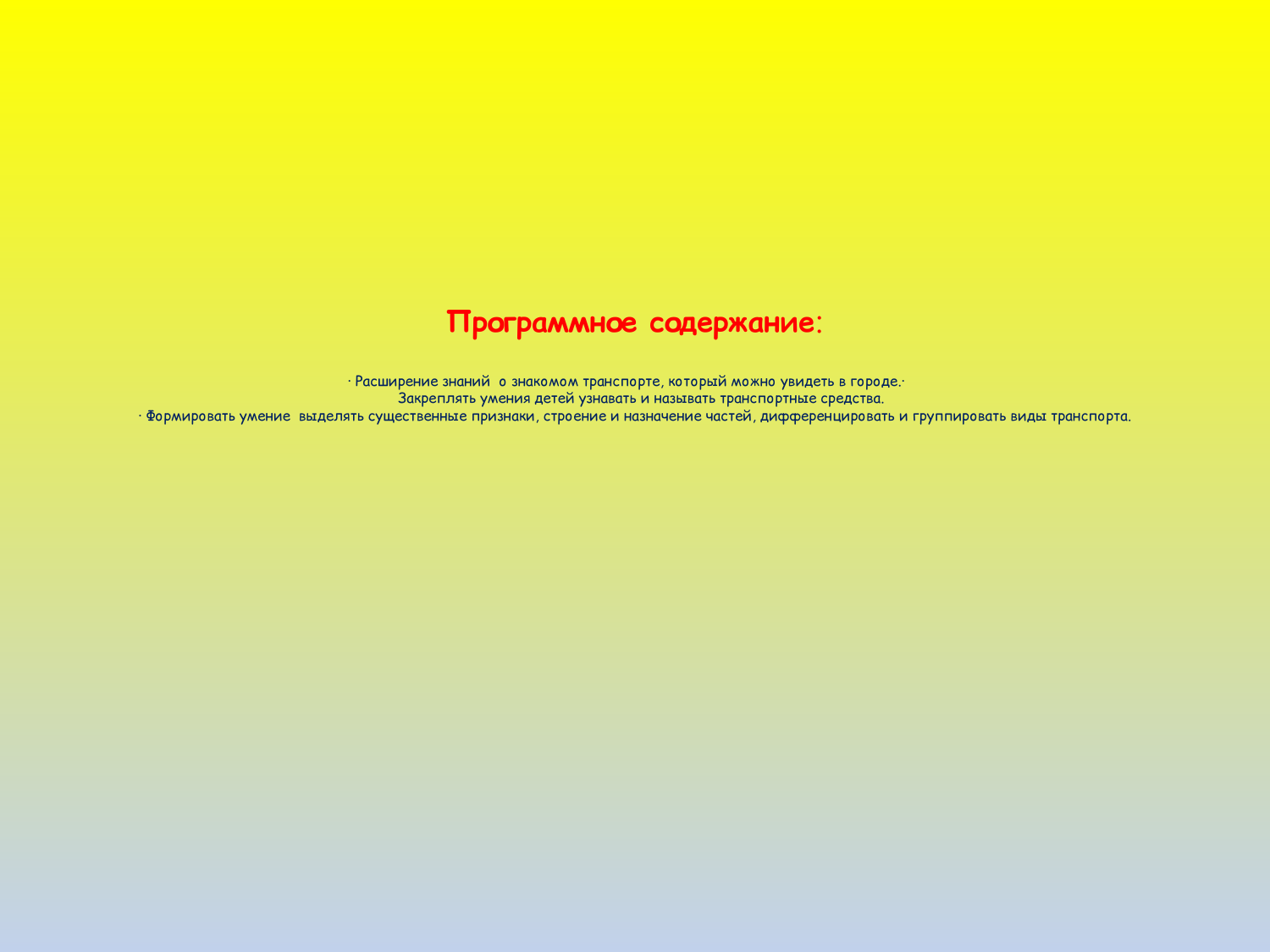

# Программное содержание:   · Расширение знаний  о знакомом транспорте, который можно увидеть в городе.· Закреплять умения детей узнавать и называть транспортные средства. · Формировать умение  выделять существенные признаки, строение и назначение частей, дифференцировать и группировать виды транспорта.